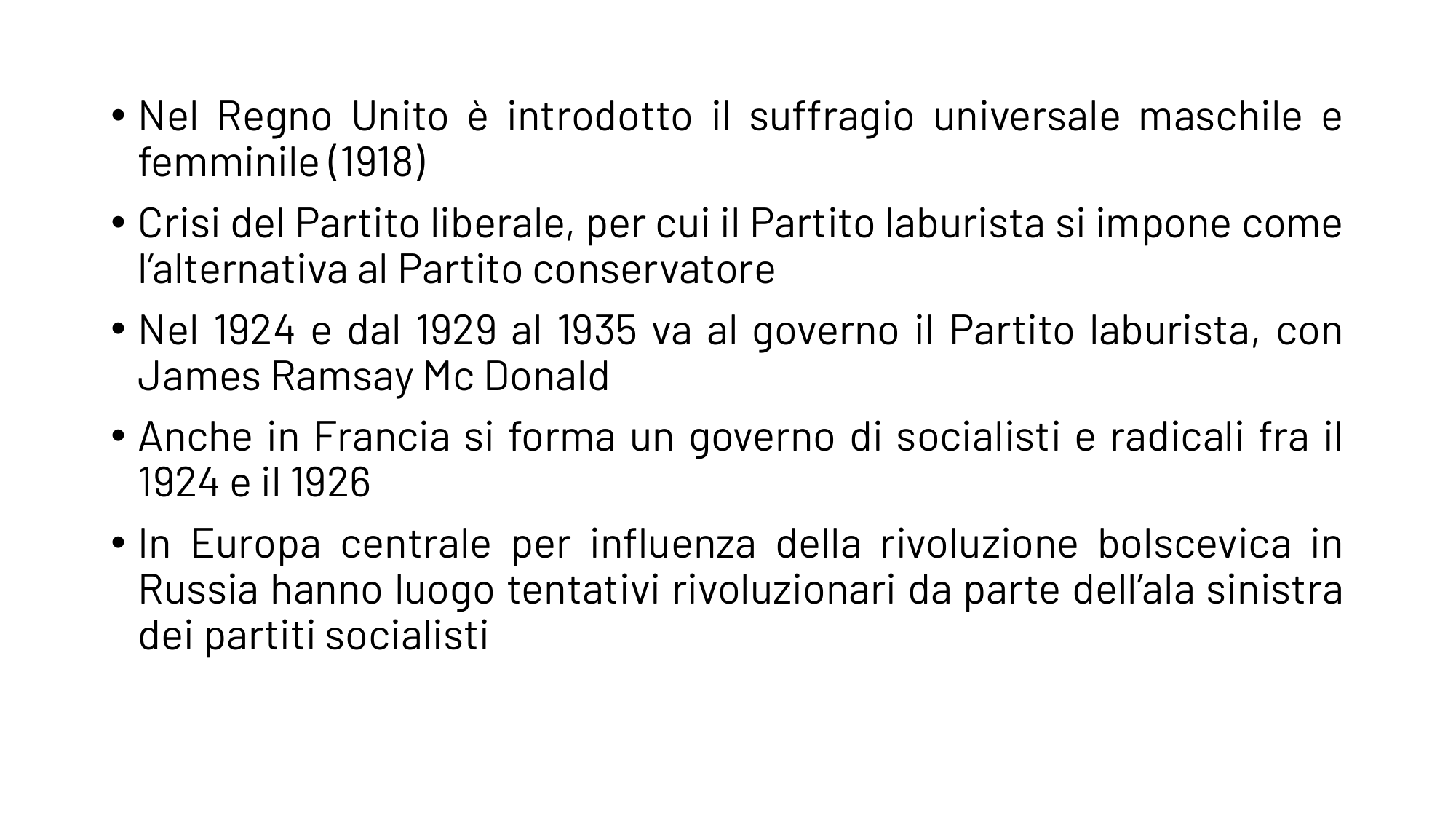

Nel Regno Unito è introdotto il suffragio universale maschile e femminile (1918)
Crisi del Partito liberale, per cui il Partito laburista si impone come l’alternativa al Partito conservatore
Nel 1924 e dal 1929 al 1935 va al governo il Partito laburista, con James Ramsay Mc Donald
Anche in Francia si forma un governo di socialisti e radicali fra il 1924 e il 1926
In Europa centrale per influenza della rivoluzione bolscevica in Russia hanno luogo tentativi rivoluzionari da parte dell’ala sinistra dei partiti socialisti